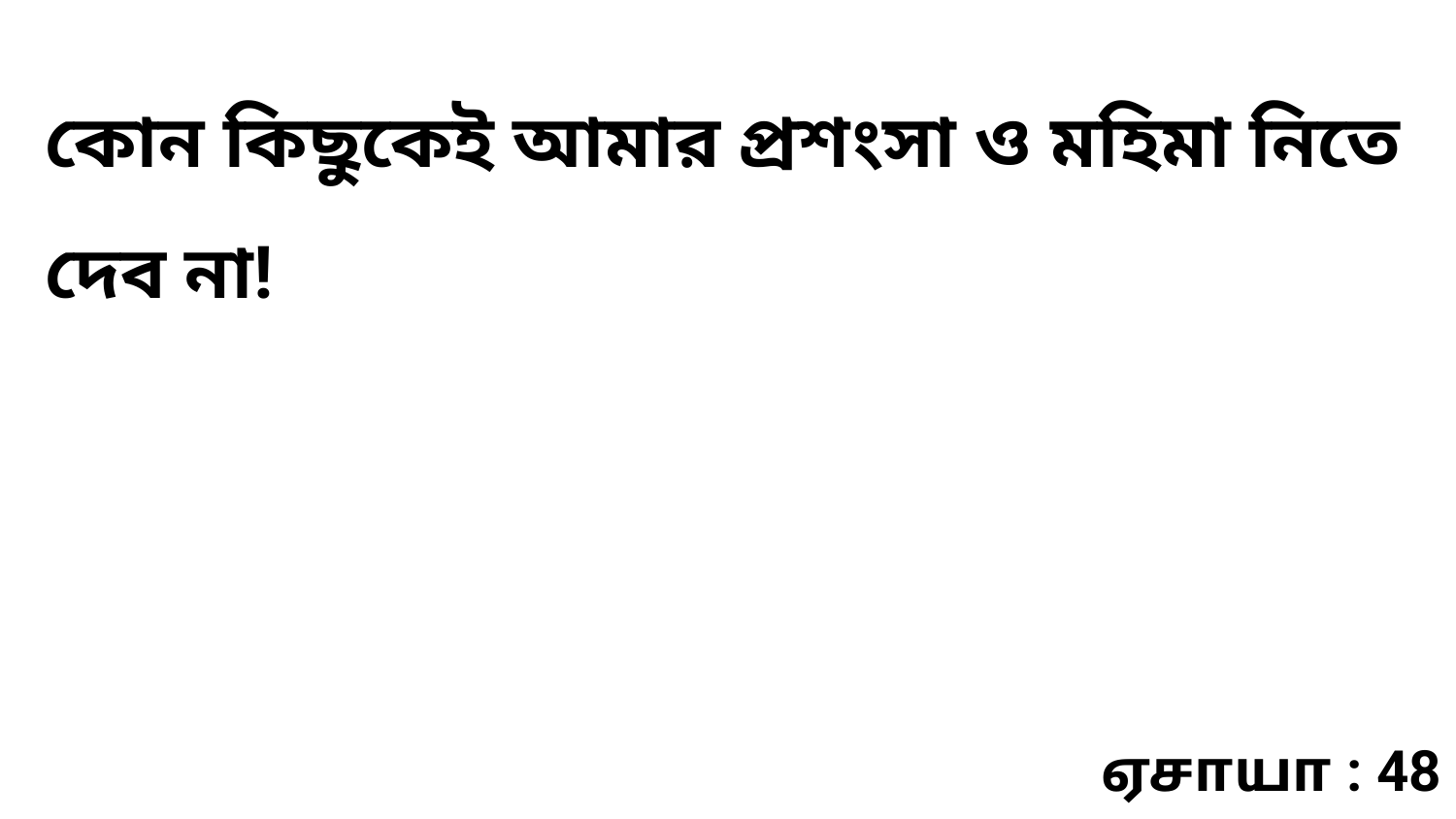

কোন কিছুকেই আমার প্রশংসা ও মহিমা নিতে দেব না!
ஏசாயா : 48